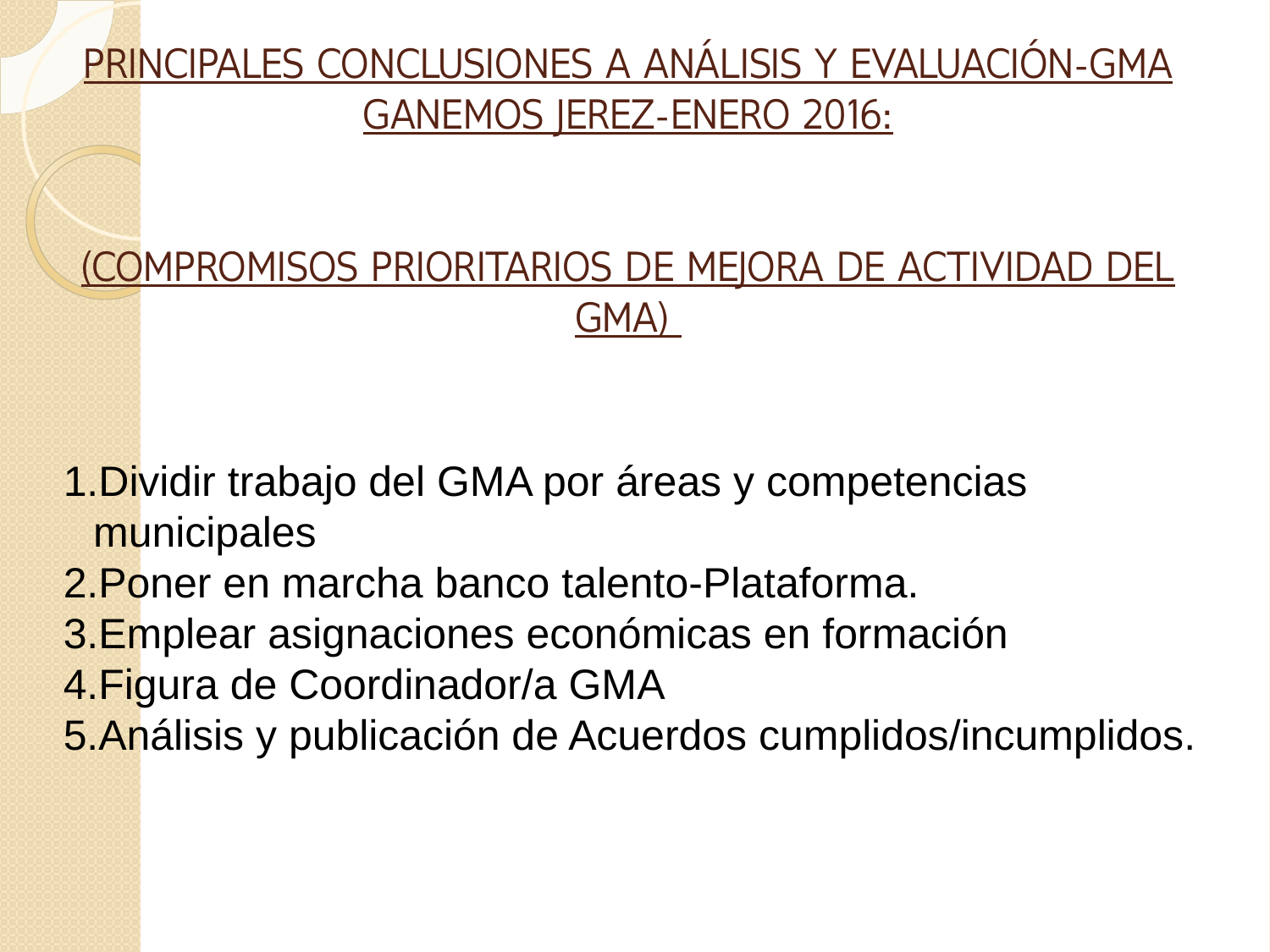

PRINCIPALES CONCLUSIONES A ANÁLISIS Y EVALUACIÓN-GMA GANEMOS JEREZ-ENERO 2016:

(COMPROMISOS PRIORITARIOS DE MEJORA DE ACTIVIDAD DEL GMA)
Dividir trabajo del GMA por áreas y competencias municipales
Poner en marcha banco talento-Plataforma.
Emplear asignaciones económicas en formación
Figura de Coordinador/a GMA
Análisis y publicación de Acuerdos cumplidos/incumplidos.